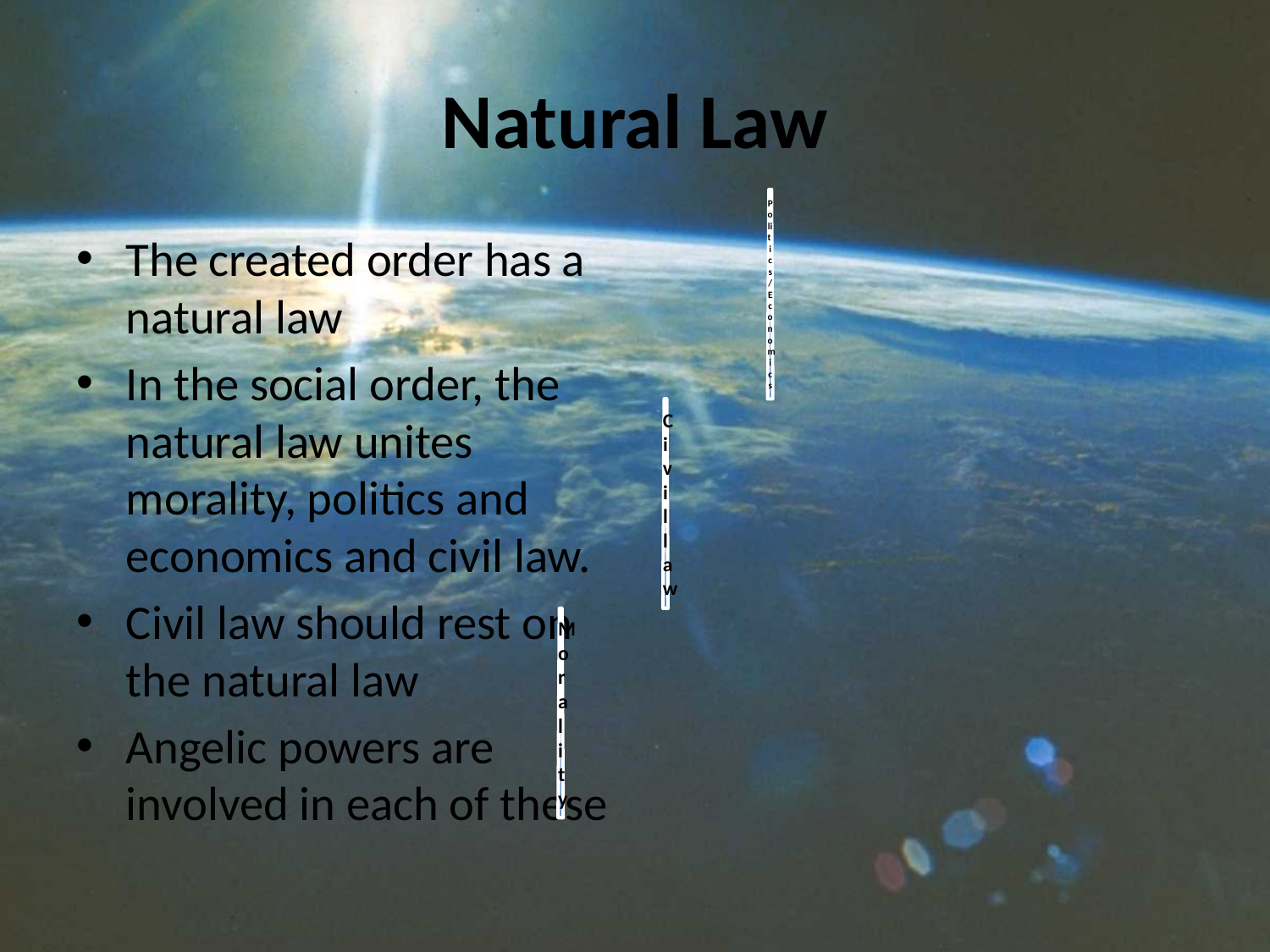

# Natural Law
The created order has a natural law
In the social order, the natural law unites morality, politics and economics and civil law.
Civil law should rest on the natural law
Angelic powers are involved in each of these

Politics/
Economics
Civil law
Morality